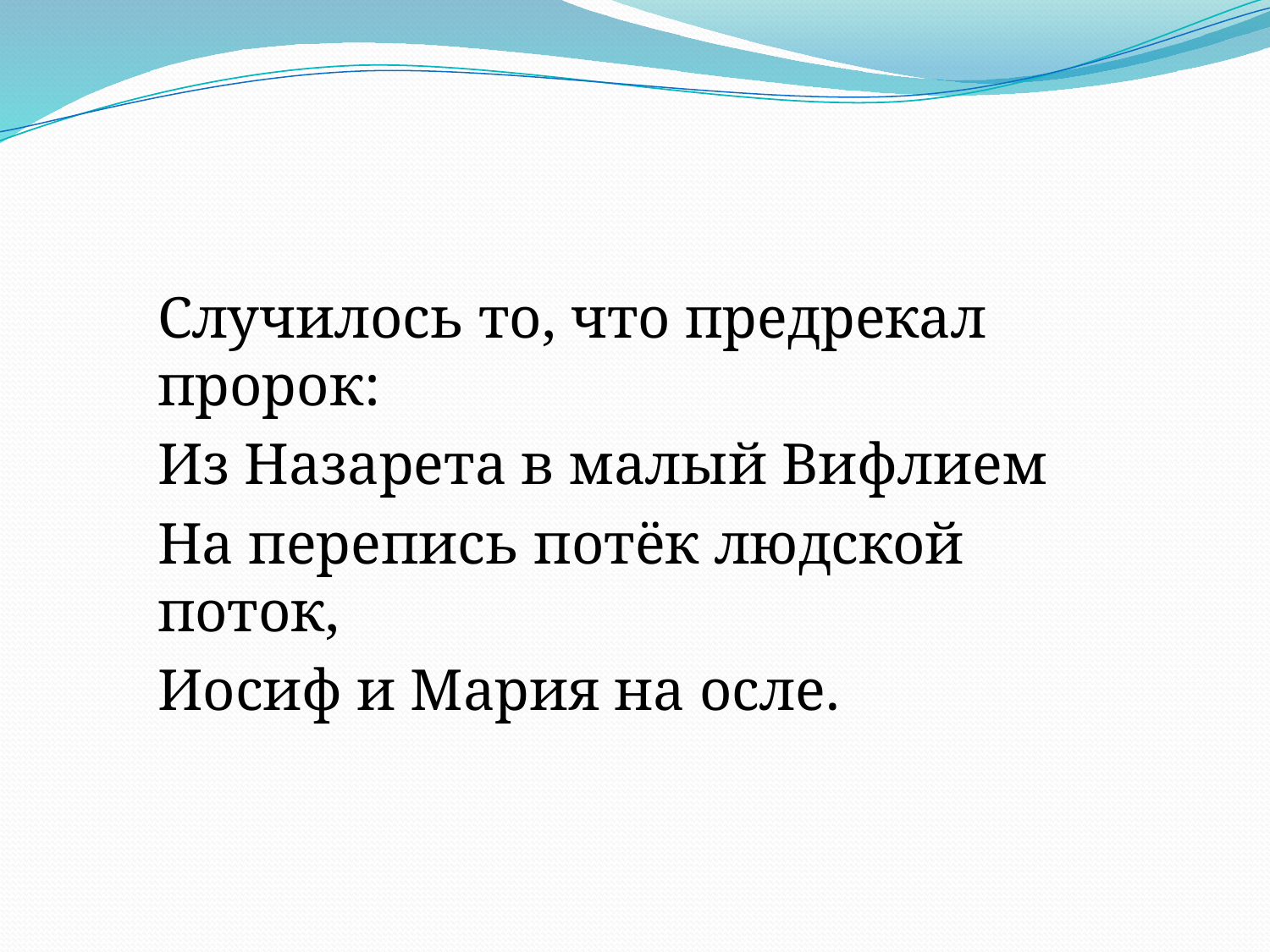

Случилось то, что предрекал пророк:
Из Назарета в малый Вифлием
На перепись потёк людской поток,
Иосиф и Мария на осле.